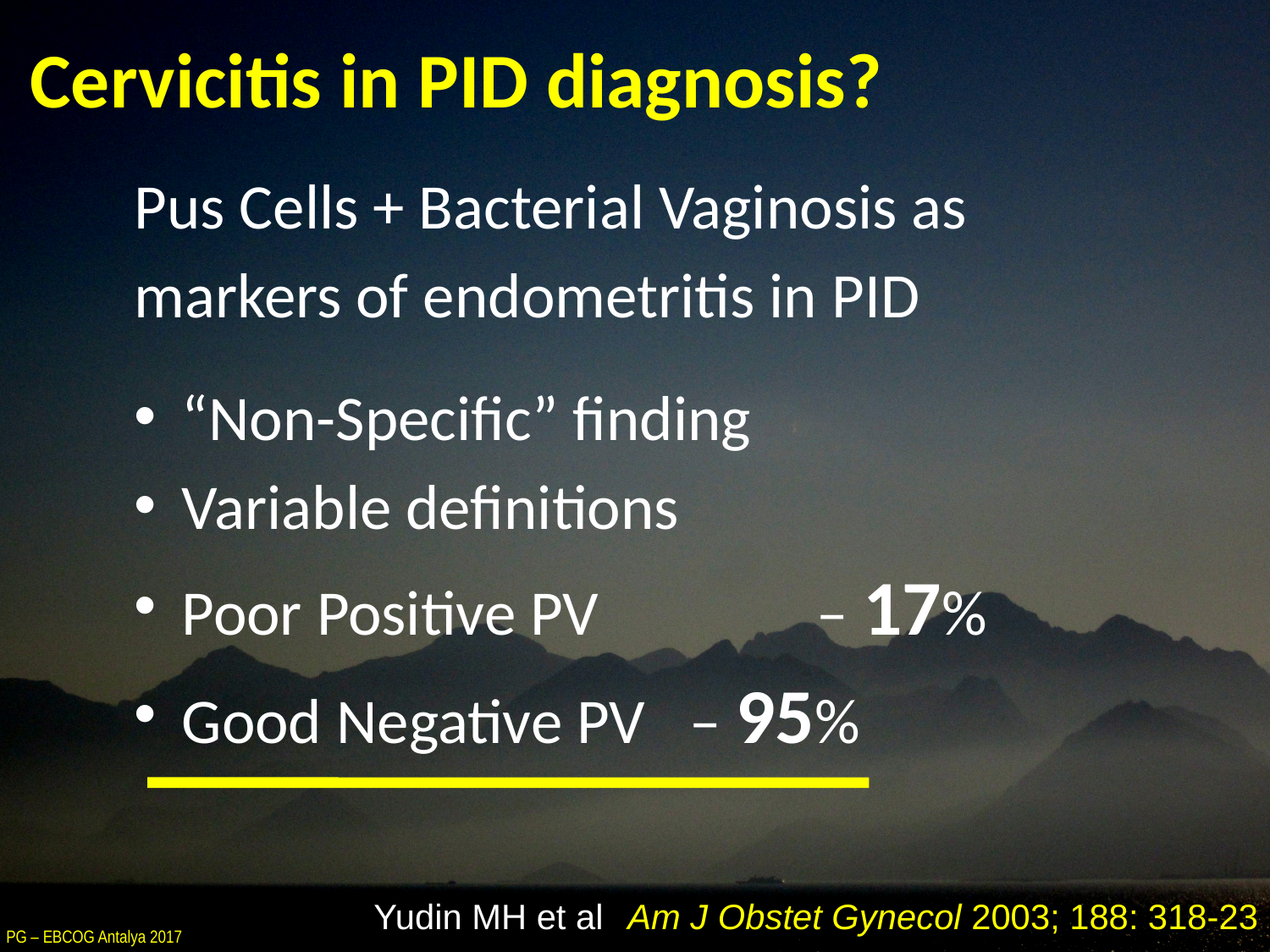

# Cervicitis in PID diagnosis?
Pus Cells + Bacterial Vaginosis as
markers of endometritis in PID

“Non-Specific” finding
Variable definitions
Poor Positive PV 		– 17%
Good Negative PV 	– 95%

Yudin MH et al 	Am J Obstet Gynecol 2003; 188: 318-23